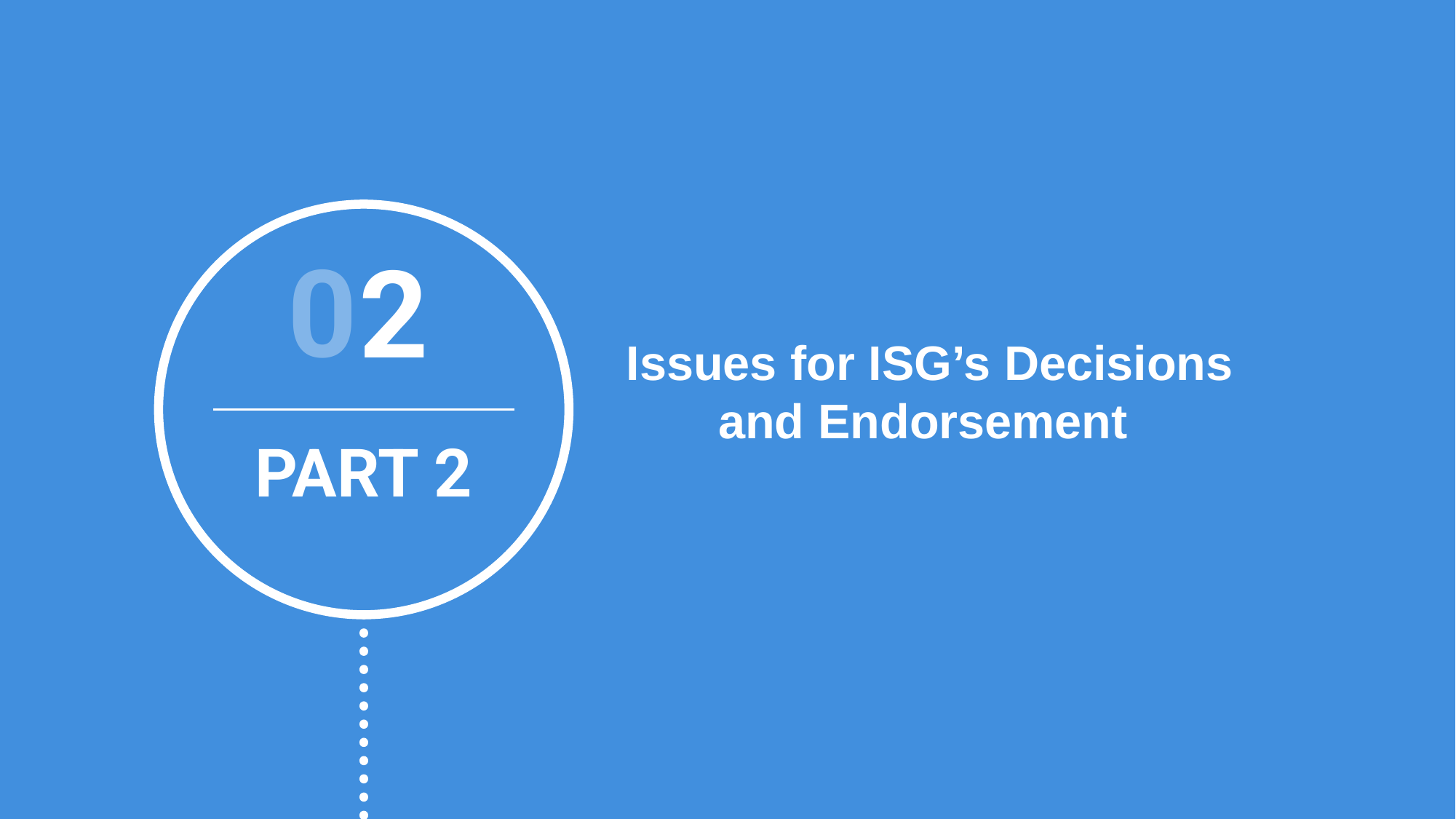

2
Issues for ISG’s Decisions and Endorsement
PART 2